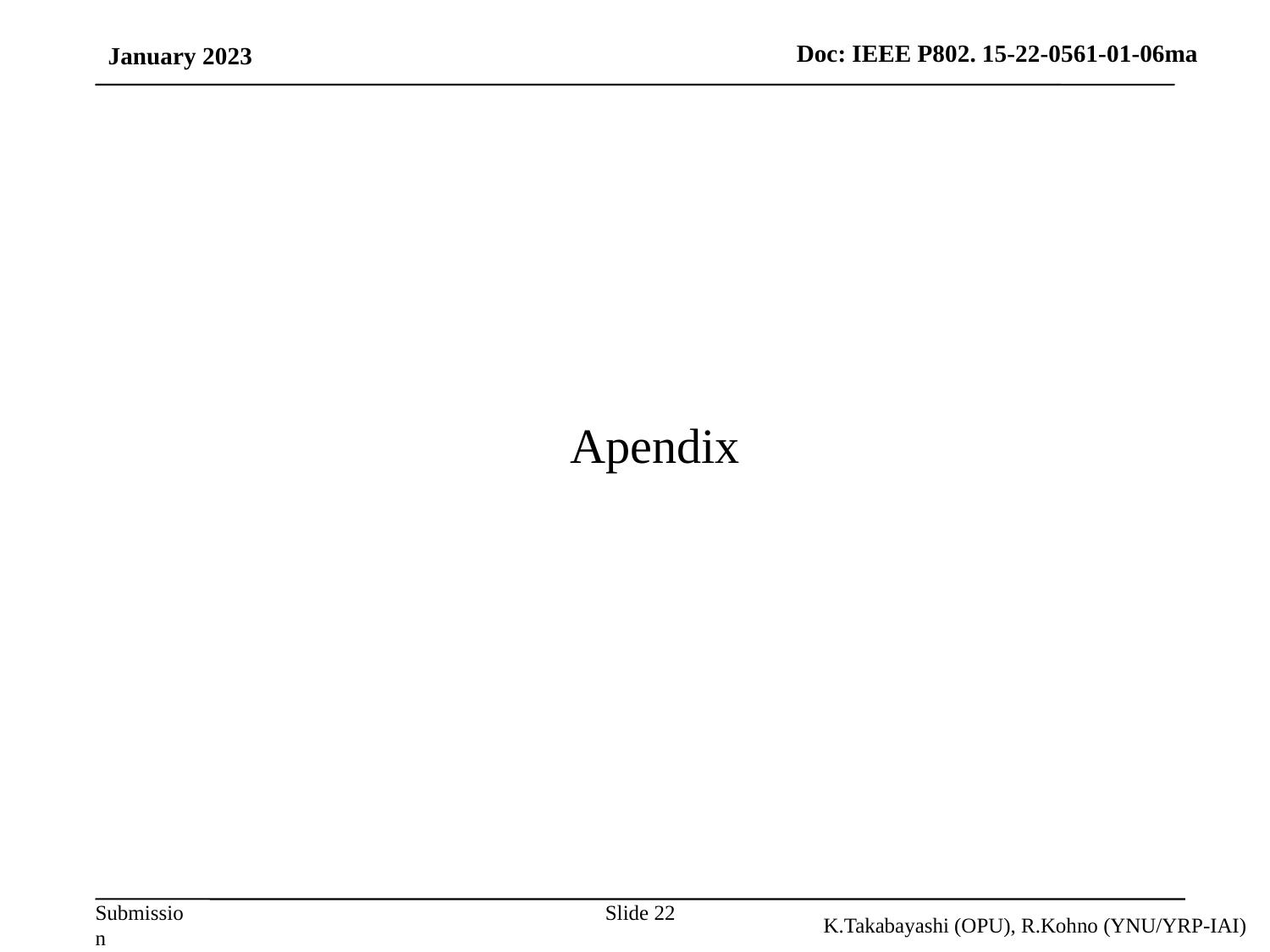

January 2023
Apendix
Slide 22
K.Takabayashi (OPU), R.Kohno (YNU/YRP-IAI)